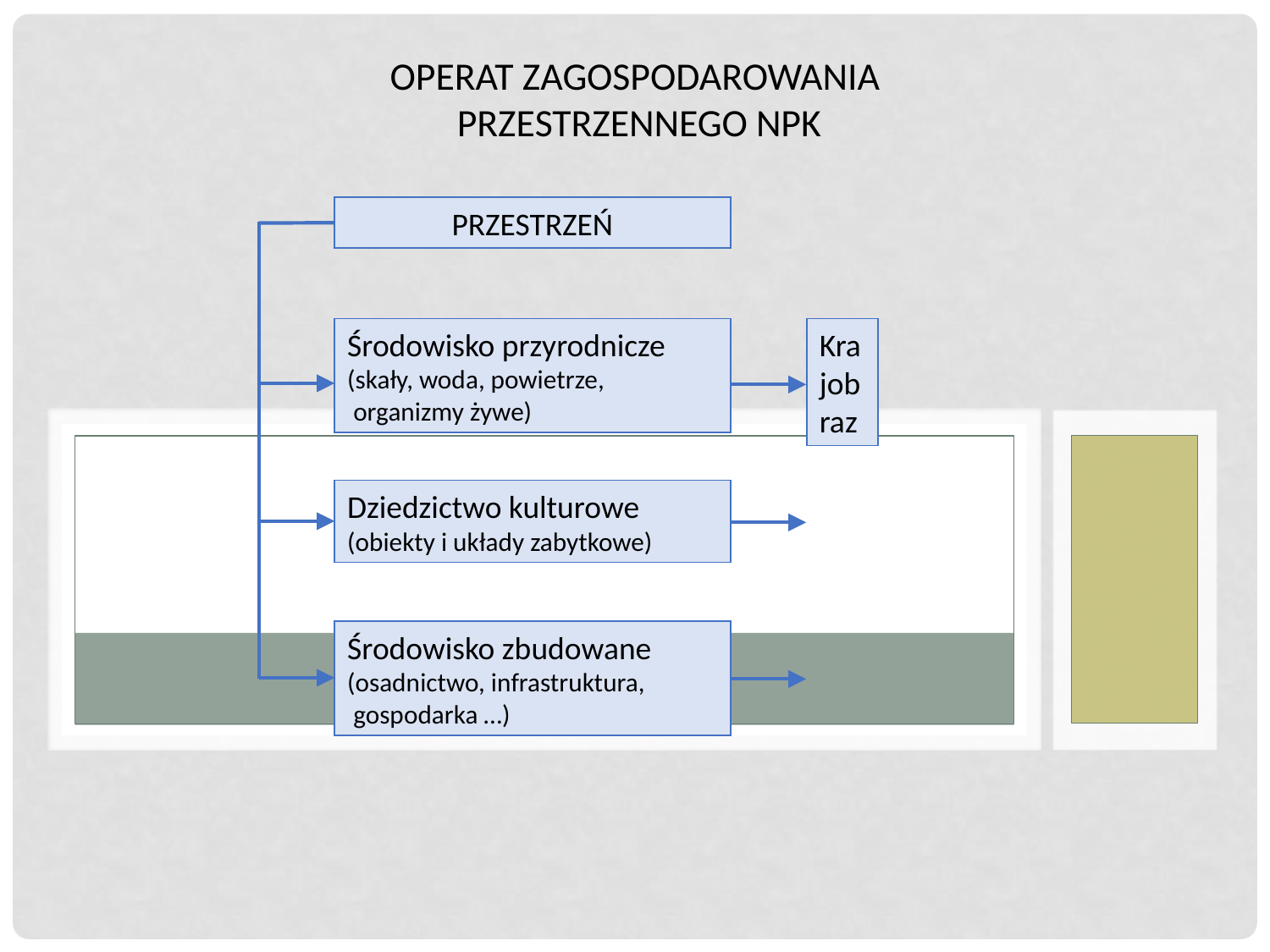

OPERAT ZAGOSPODAROWANIA
 PRZESTRZENNEGO NPK
PRZESTRZEŃ
Środowisko przyrodnicze
(skały, woda, powietrze,
 organizmy żywe)
Krajobraz
Dziedzictwo kulturowe
(obiekty i układy zabytkowe)
Środowisko zbudowane
(osadnictwo, infrastruktura,
 gospodarka …)